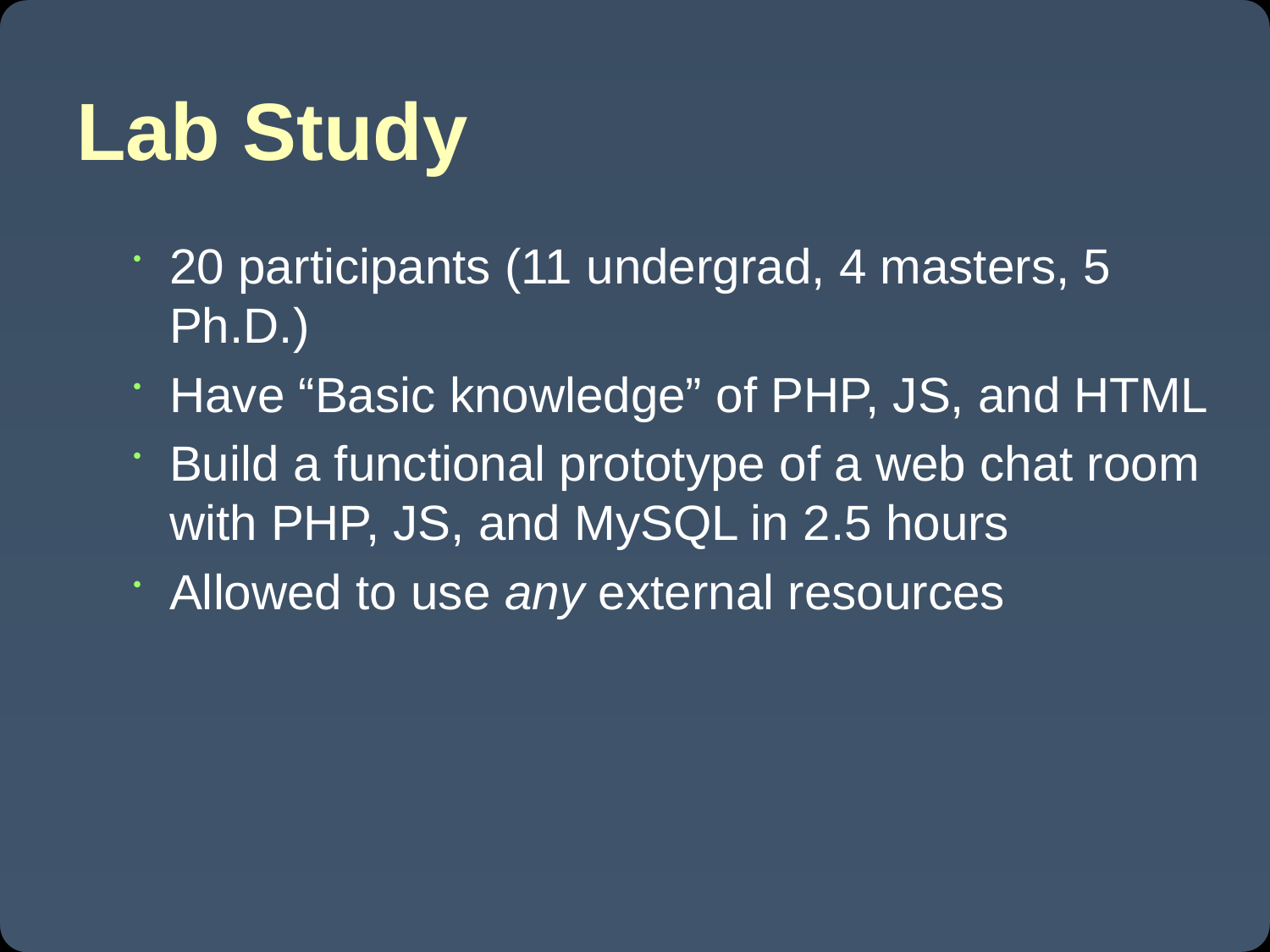

# Lab Study
20 participants (11 undergrad, 4 masters, 5 Ph.D.)
Have “Basic knowledge” of PHP, JS, and HTML
Build a functional prototype of a web chat room with PHP, JS, and MySQL in 2.5 hours
Allowed to use any external resources